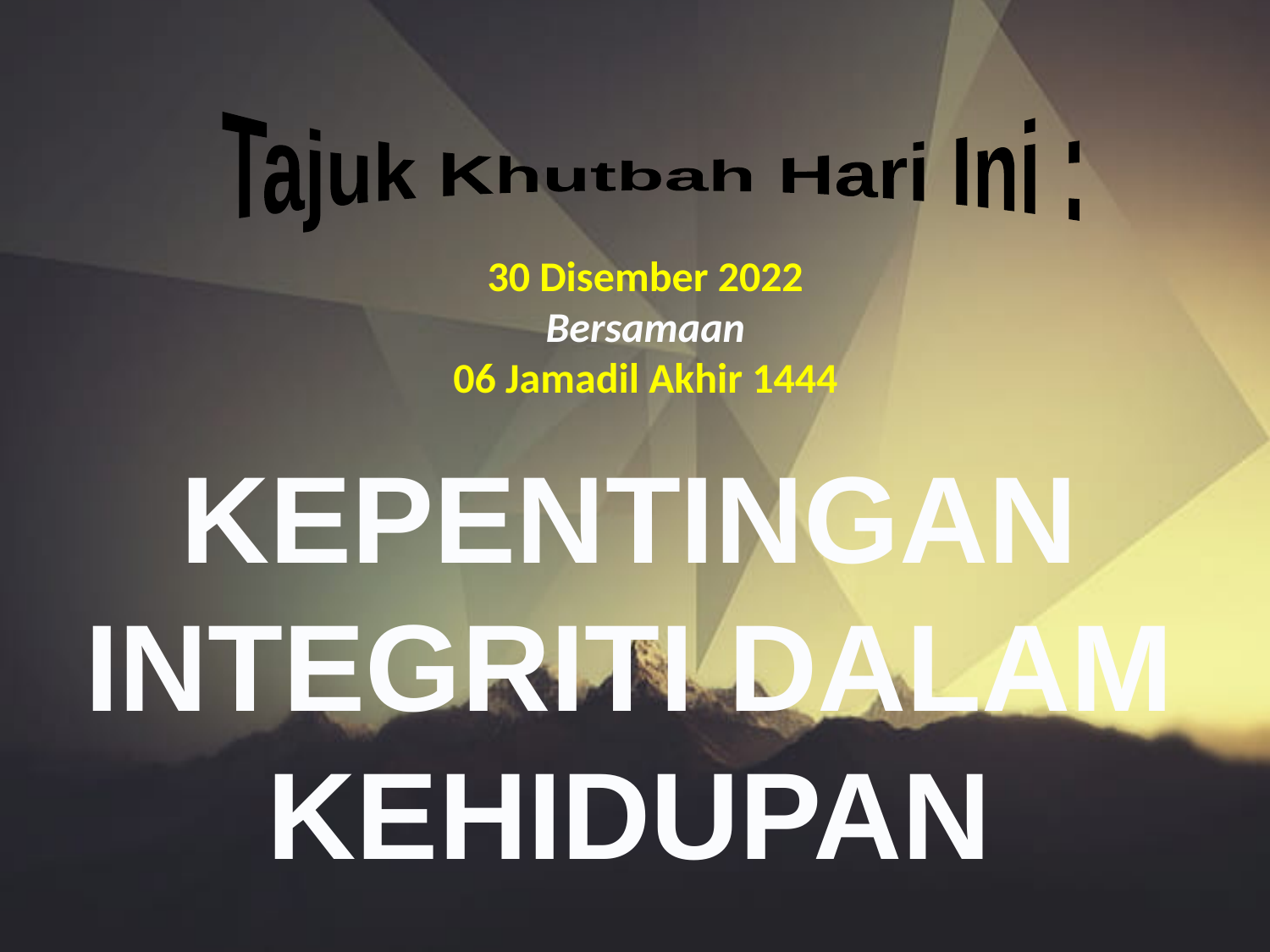

Tajuk Khutbah Hari Ini :
30 Disember 2022
Bersamaan
06 Jamadil Akhir 1444
KEPENTINGAN INTEGRITI DALAM KEHIDUPAN